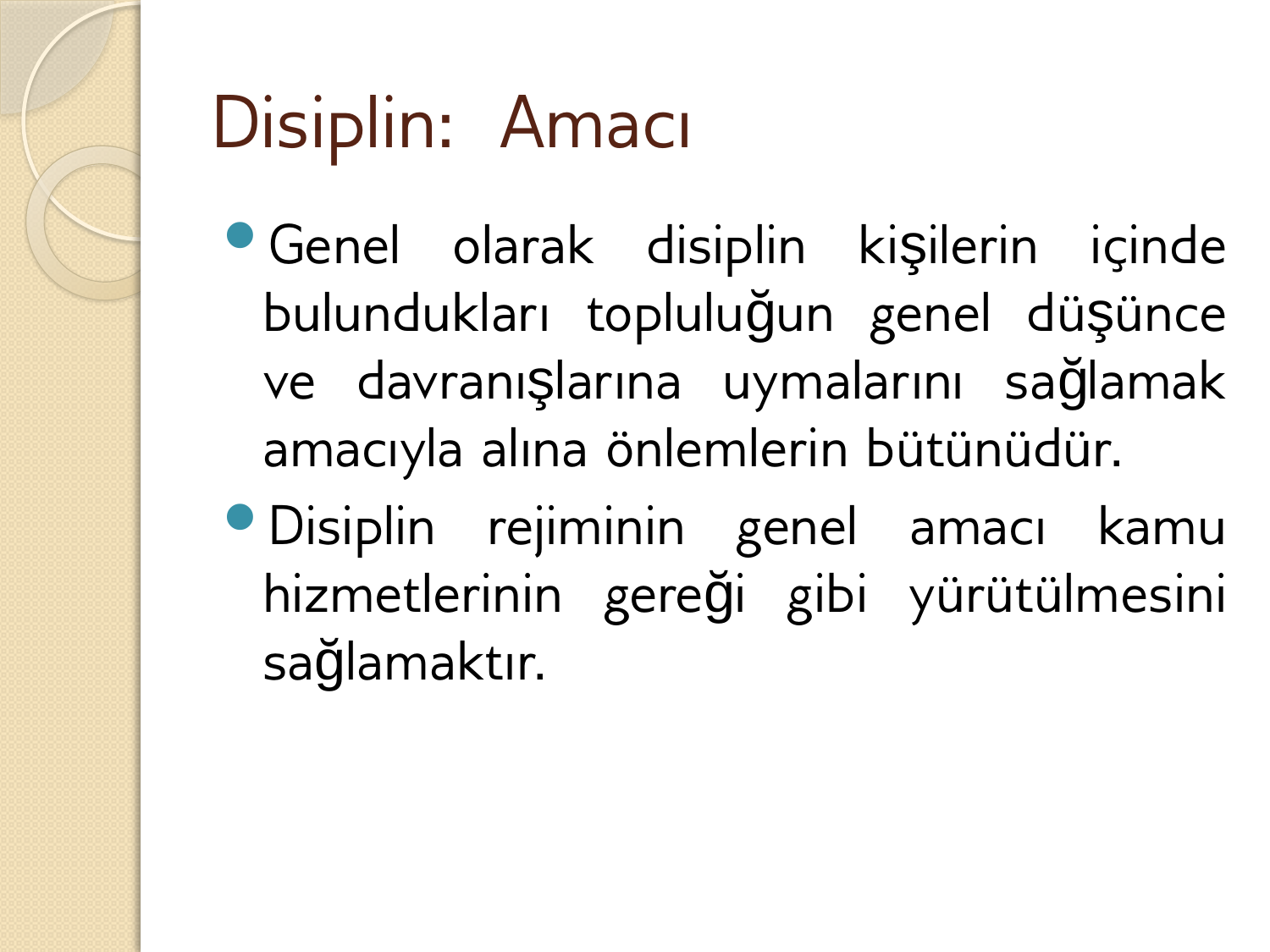

# Disiplin:  Amacı
Genel olarak disiplin kişilerin içinde bulundukları topluluğun genel düşünce ve davranışlarına uymalarını sağlamak amacıyla alına önlemlerin bütünüdür.
Disiplin rejiminin genel amacı kamu hizmetlerinin gereği gibi yürütülmesini sağlamaktır.